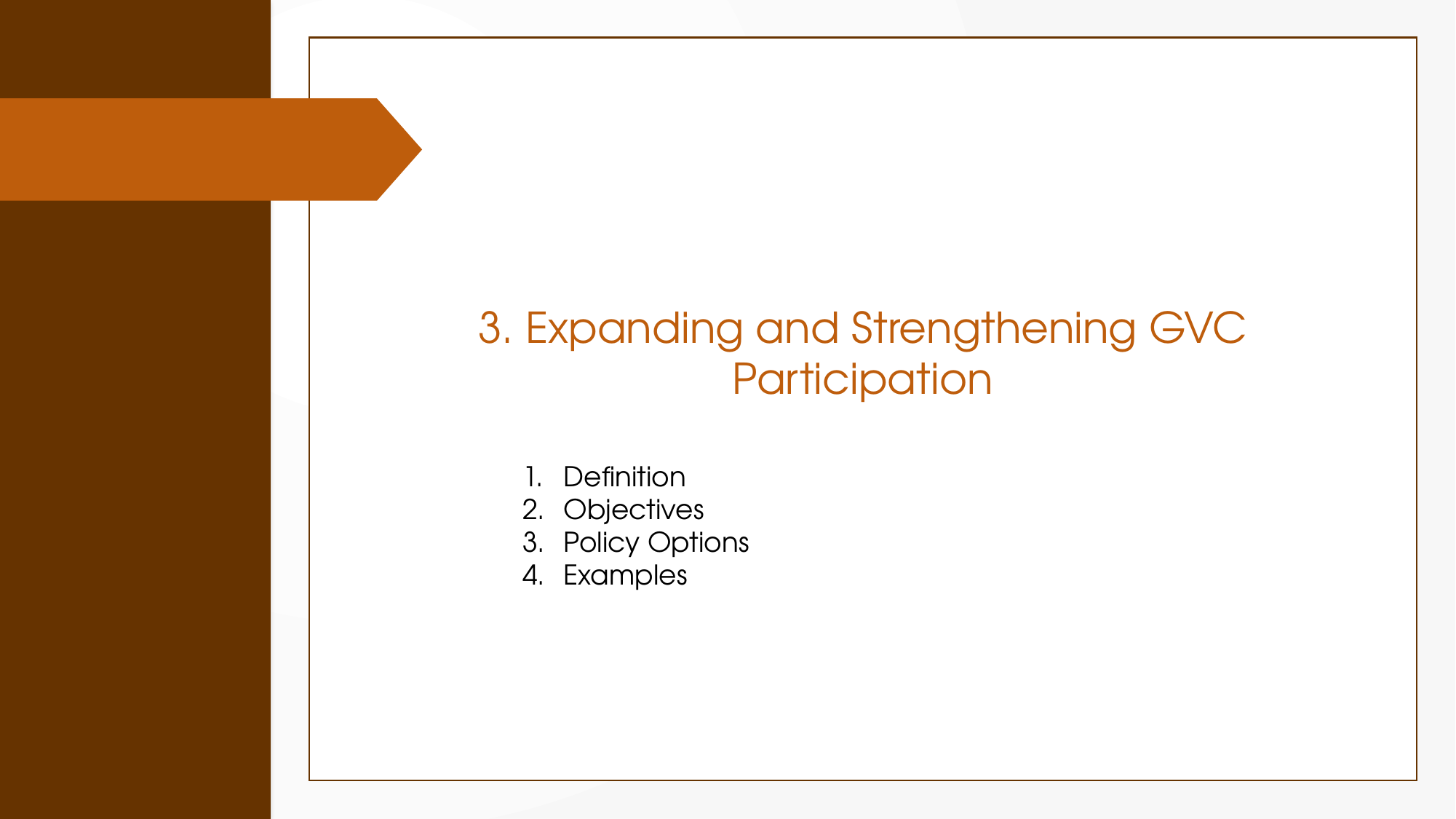

3. Expanding and Strengthening GVC Participation
Definition
Objectives
Policy Options
Examples